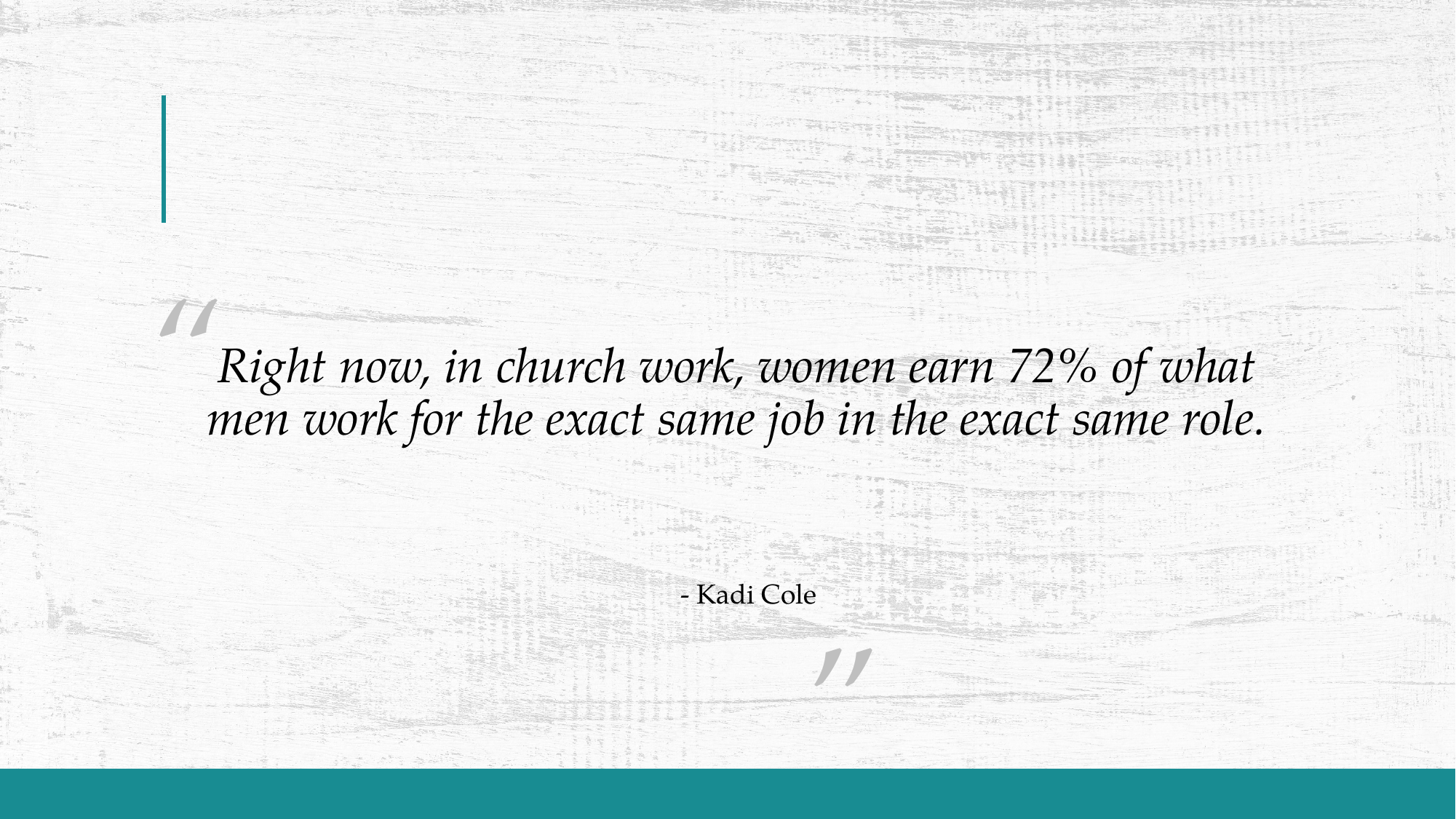

“
														         ”
# Right now, in church work, women earn 72% of what men work for the exact same job in the exact same role.
- Kadi Cole